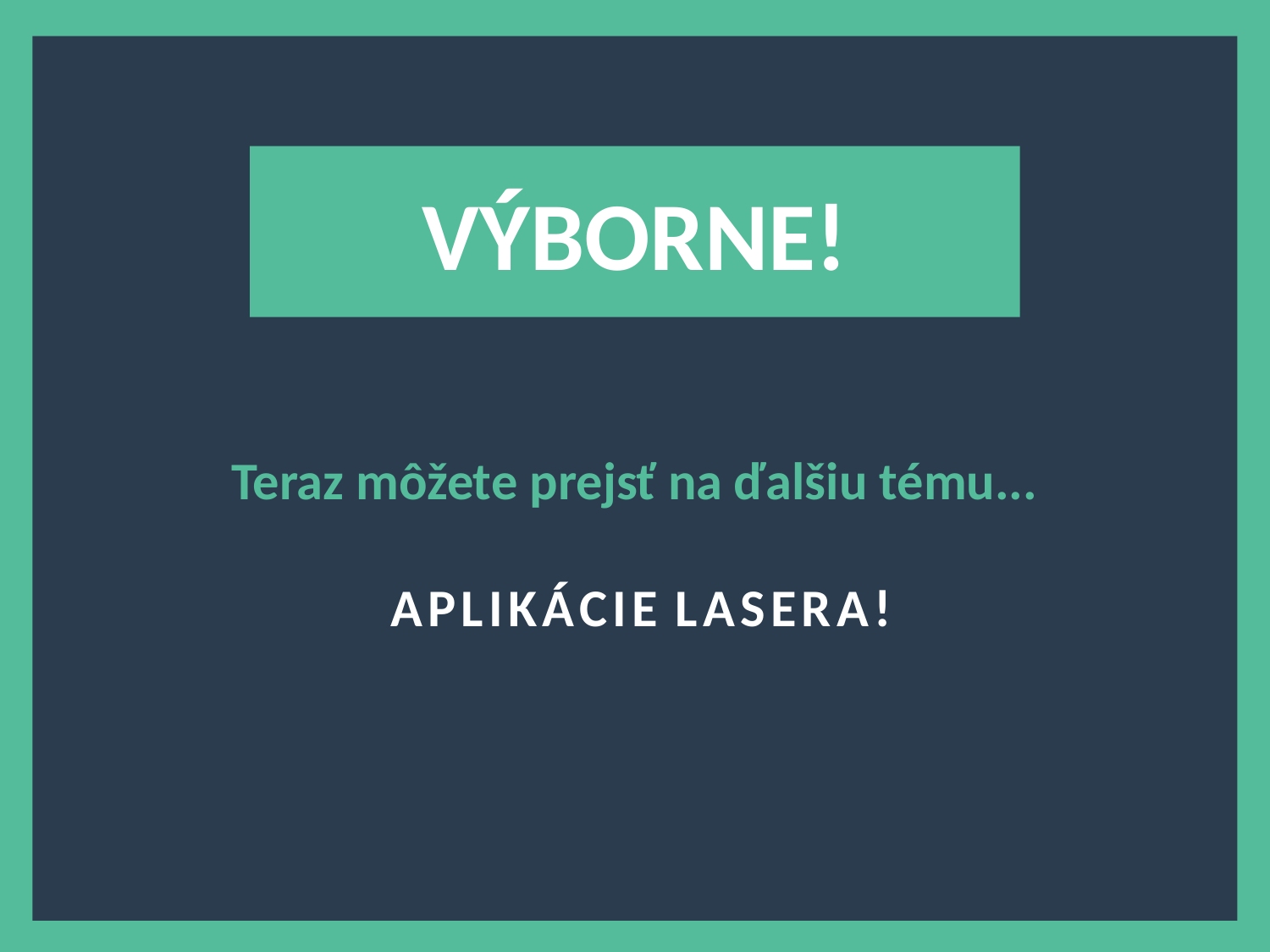

?

VÝBORNE!
Teraz môžete prejsť na ďalšiu tému...

 APLIKÁCIE LASERA!
4